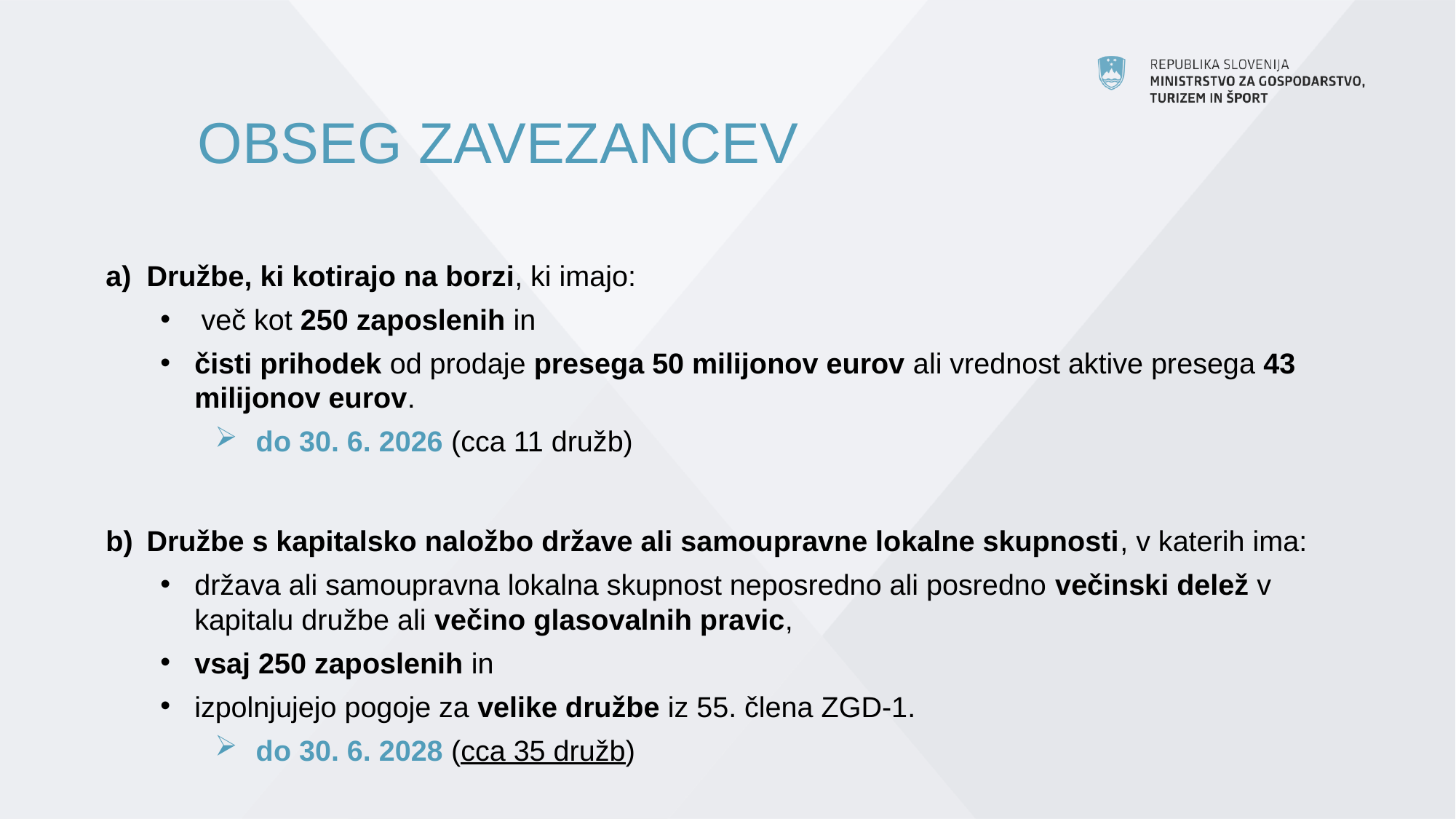

# OBSEG ZAVEZANCEV
Družbe, ki kotirajo na borzi, ki imajo:
več kot 250 zaposlenih in
čisti prihodek od prodaje presega 50 milijonov eurov ali vrednost aktive presega 43 milijonov eurov.
do 30. 6. 2026 (cca 11 družb)

Družbe s kapitalsko naložbo države ali samoupravne lokalne skupnosti, v katerih ima:
država ali samoupravna lokalna skupnost neposredno ali posredno večinski delež v kapitalu družbe ali večino glasovalnih pravic,
vsaj 250 zaposlenih in
izpolnjujejo pogoje za velike družbe iz 55. člena ZGD-1.
do 30. 6. 2028 (cca 35 družb)